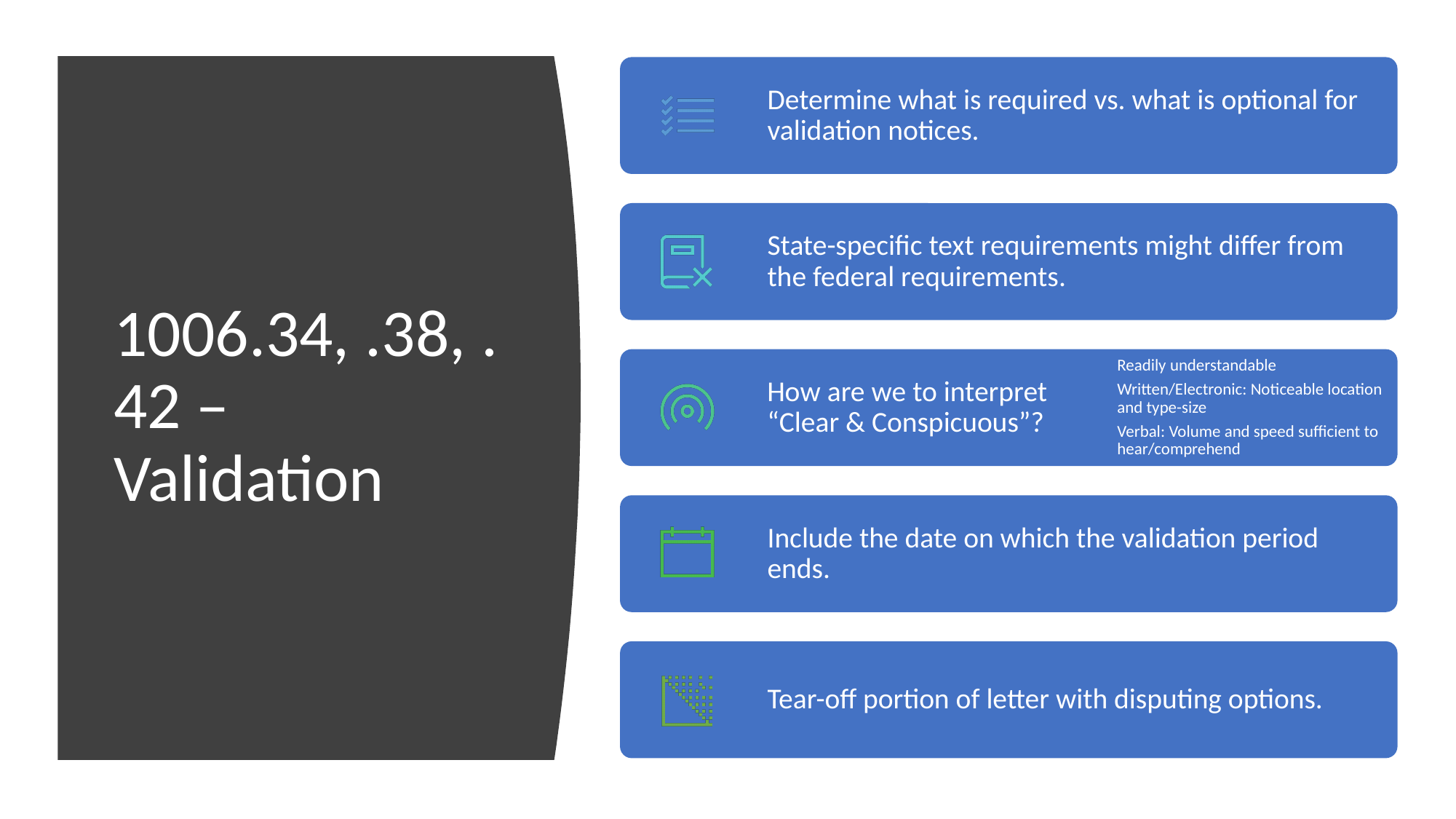

Determine what is required vs. what is optional for validation notices.
State-specific text requirements might differ from the federal requirements.
How are we to interpret “Clear & Conspicuous”?
Readily understandable
Written/Electronic: Noticeable location and type-size
Verbal: Volume and speed sufficient to hear/comprehend
Include the date on which the validation period ends.
Tear-off portion of letter with disputing options.

# 1006.34, .38, .42 – Validation